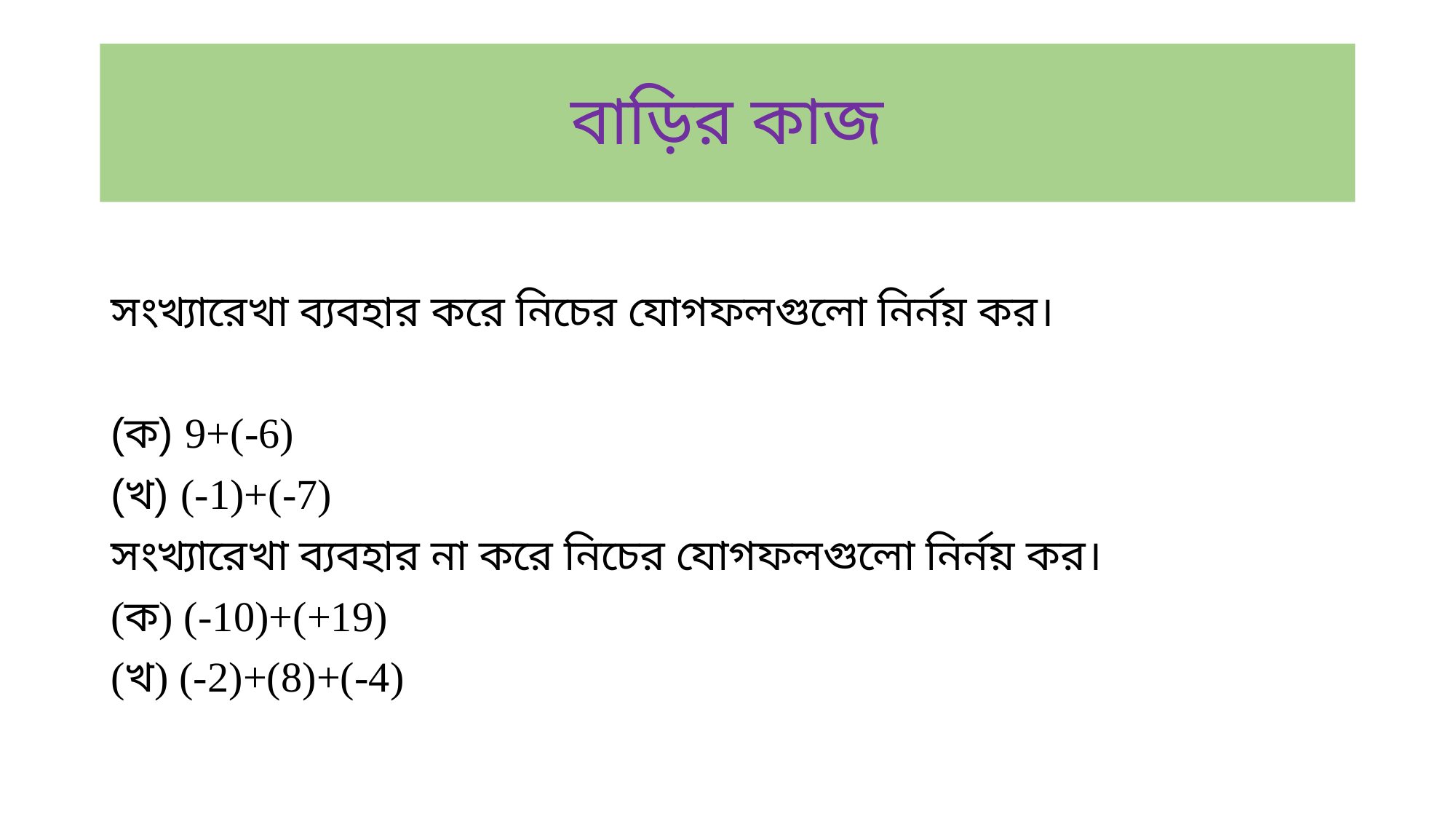

# বাড়ির কাজ

সংখ্যারেখা ব্যবহার করে নিচের যোগফলগুলো নির্নয় কর।

(ক) 9+(-6)
(খ) (-1)+(-7)
সংখ্যারেখা ব্যবহার না করে নিচের যোগফলগুলো নির্নয় কর।
(ক) (-10)+(+19)
(খ) (-2)+(8)+(-4)